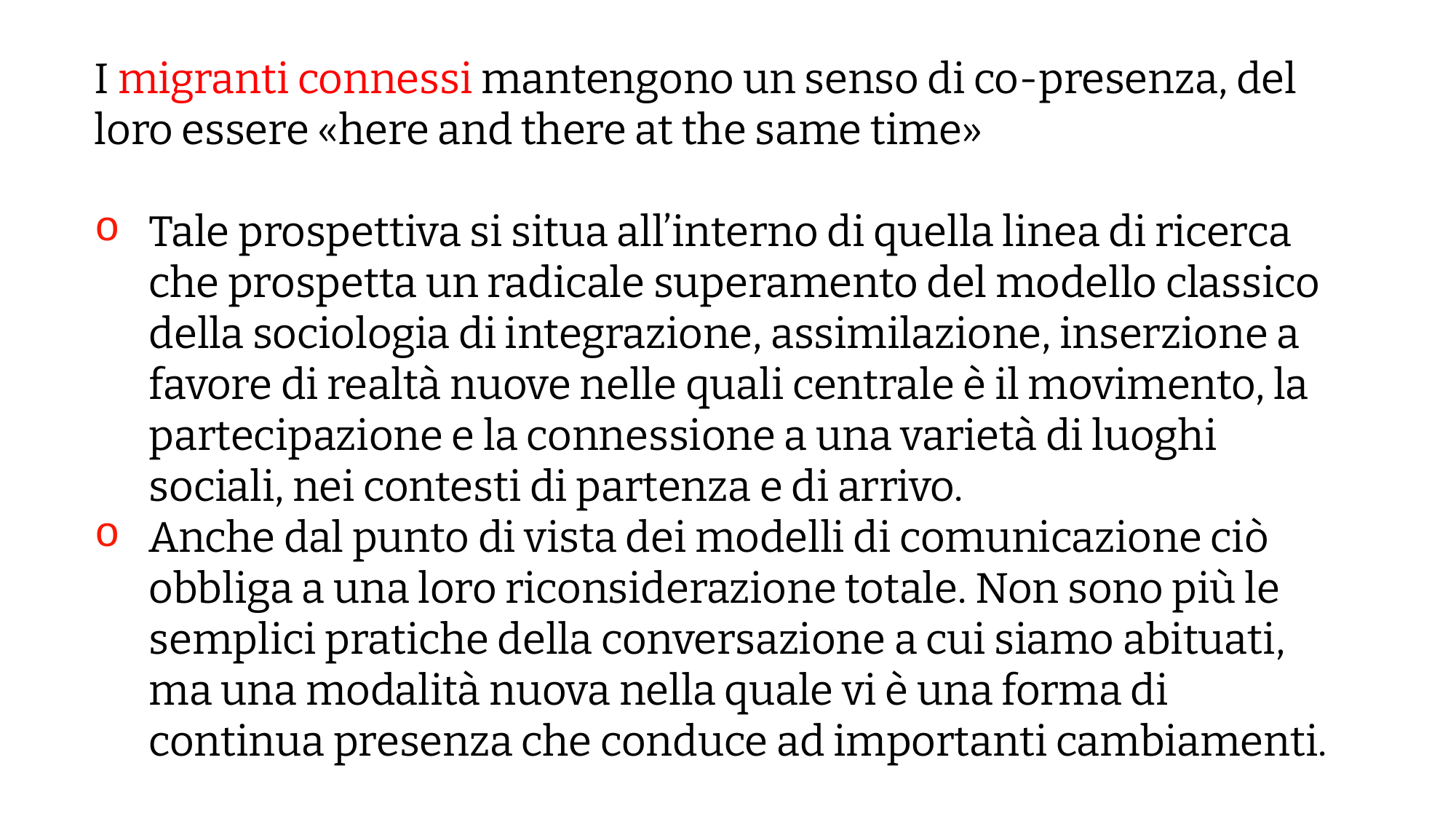

I migranti connessi mantengono un senso di co-presenza, del loro essere «here and there at the same time»

Tale prospettiva si situa all’interno di quella linea di ricerca che prospetta un radicale superamento del modello classico della sociologia di integrazione, assimilazione, inserzione a favore di realtà nuove nelle quali centrale è il movimento, la partecipazione e la connessione a una varietà di luoghi sociali, nei contesti di partenza e di arrivo.
Anche dal punto di vista dei modelli di comunicazione ciò obbliga a una loro riconsiderazione totale. Non sono più le semplici pratiche della conversazione a cui siamo abituati, ma una modalità nuova nella quale vi è una forma di continua presenza che conduce ad importanti cambiamenti.